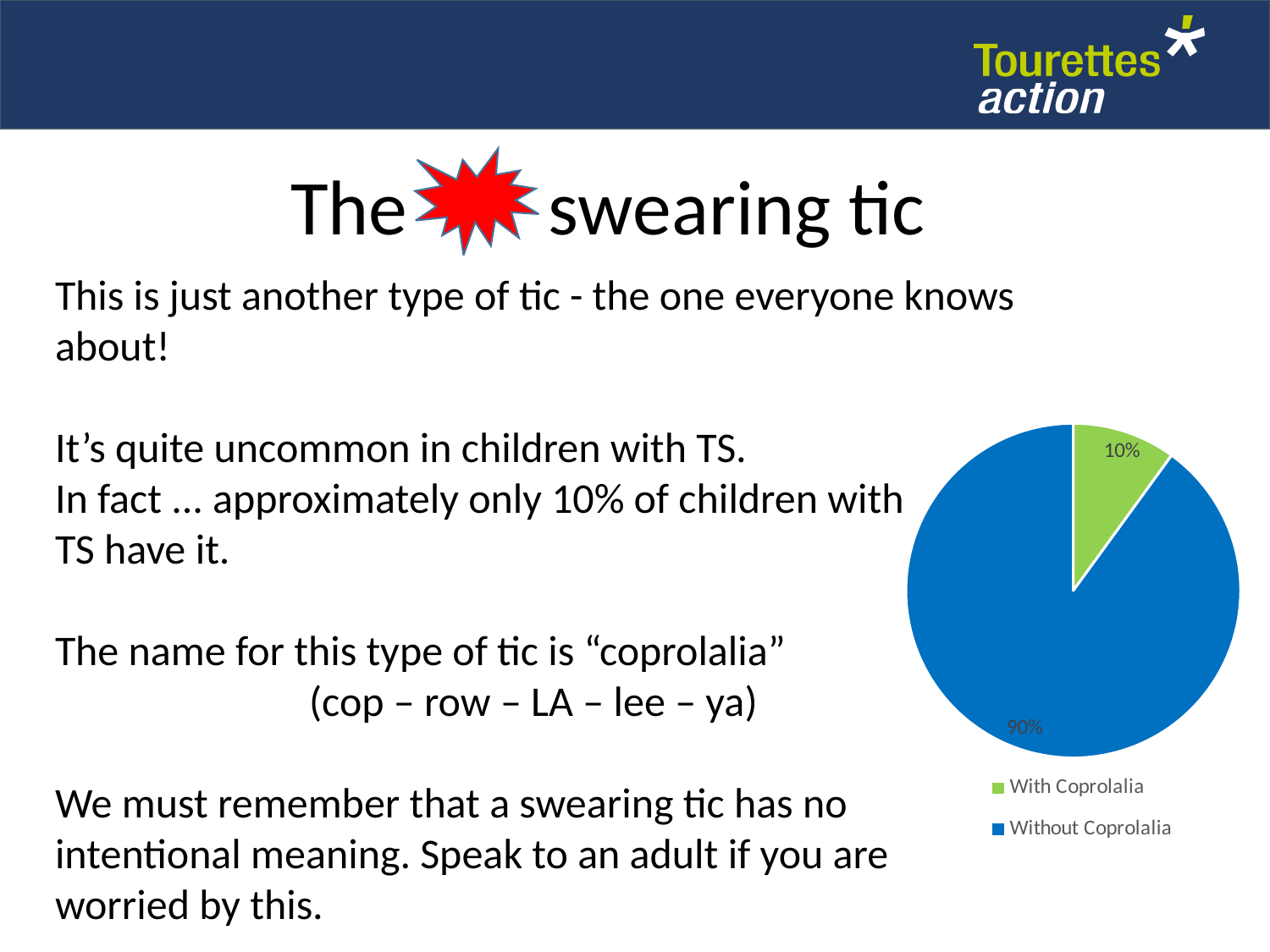

The        swearing tic
This is just another type of tic - the one everyone knows about!

It’s quite uncommon in children with TS.
In fact ... approximately only 10% of children with
TS have it.

The name for this type of tic is “coprolalia”
		(cop – row – LA – lee – ya)

We must remember that a swearing tic has no intentional meaning. Speak to an adult if you are worried by this.

### Chart

| Category | Column1 |
|---|---|
| With Coprolalia | 0.1 |
| Without Coprolalia | 0.9 |